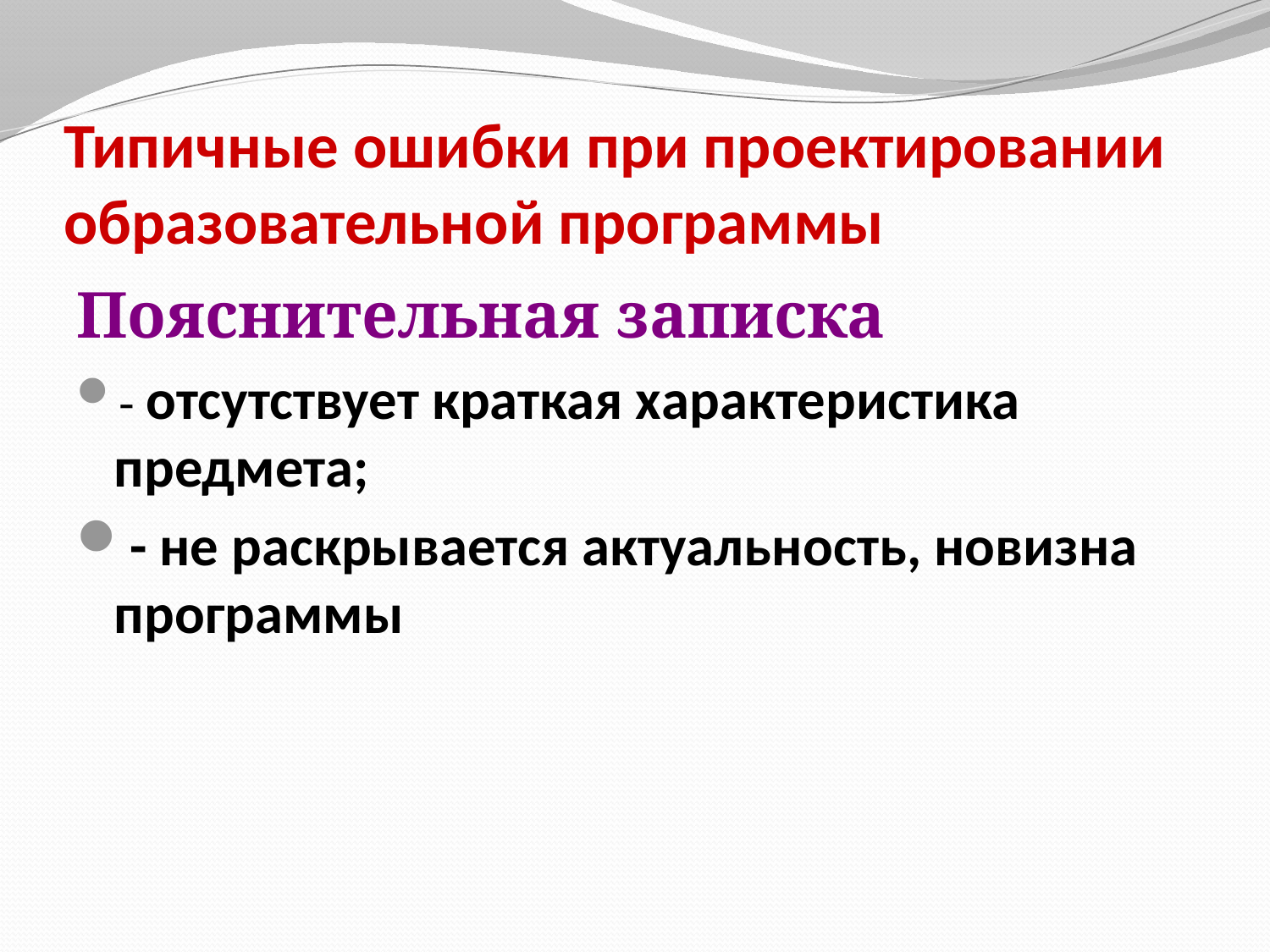

# Типичные ошибки при проектировании образовательной программы
Пояснительная записка
- отсутствует краткая характеристика предмета;
- не раскрывается актуальность, новизна программы